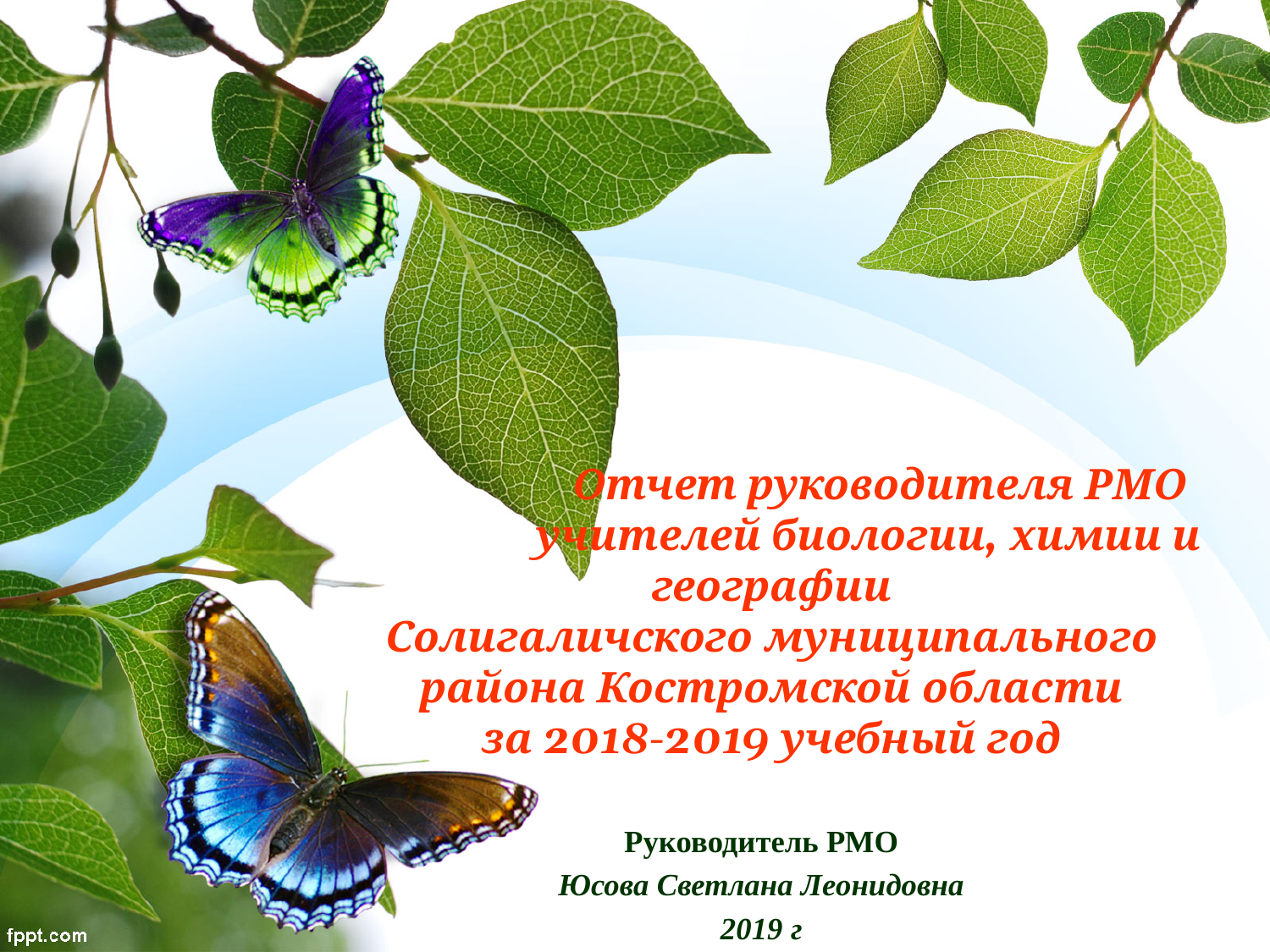

# Отчет руководителя РМО учителей биологии, химии и географии Солигаличского муниципального района Костромской области за 2018-2019 учебный год
Руководитель РМО
Юсова Светлана Леонидовна
2019 г